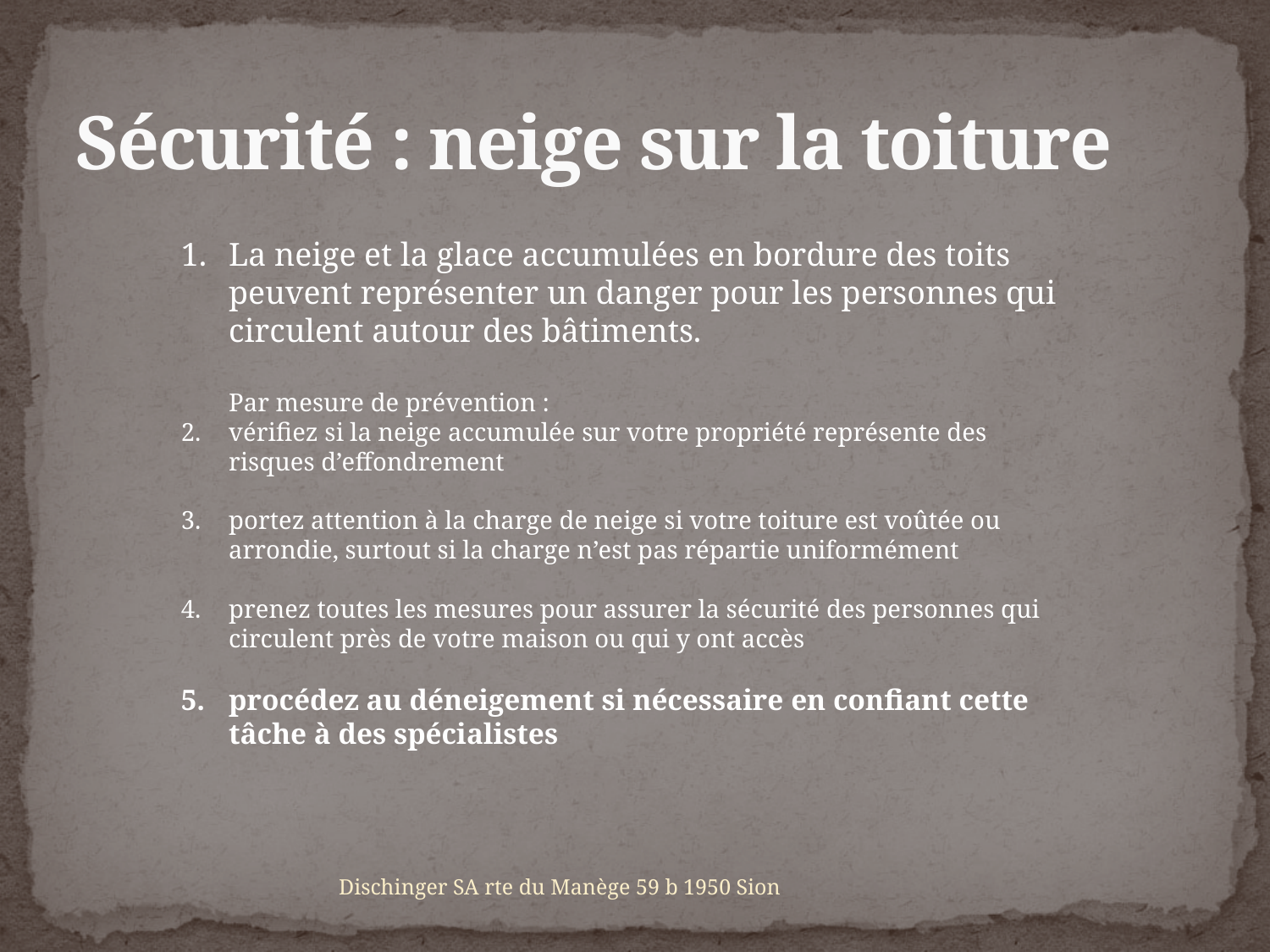

# Sécurité : neige sur la toiture
La neige et la glace accumulées en bordure des toits peuvent représenter un danger pour les personnes qui circulent autour des bâtiments.
Par mesure de prévention :
vérifiez si la neige accumulée sur votre propriété représente des risques d’effondrement
portez attention à la charge de neige si votre toiture est voûtée ou arrondie, surtout si la charge n’est pas répartie uniformément
prenez toutes les mesures pour assurer la sécurité des personnes qui circulent près de votre maison ou qui y ont accès
procédez au déneigement si nécessaire en confiant cette tâche à des spécialistes

Dischinger SA rte du Manège 59 b 1950 Sion